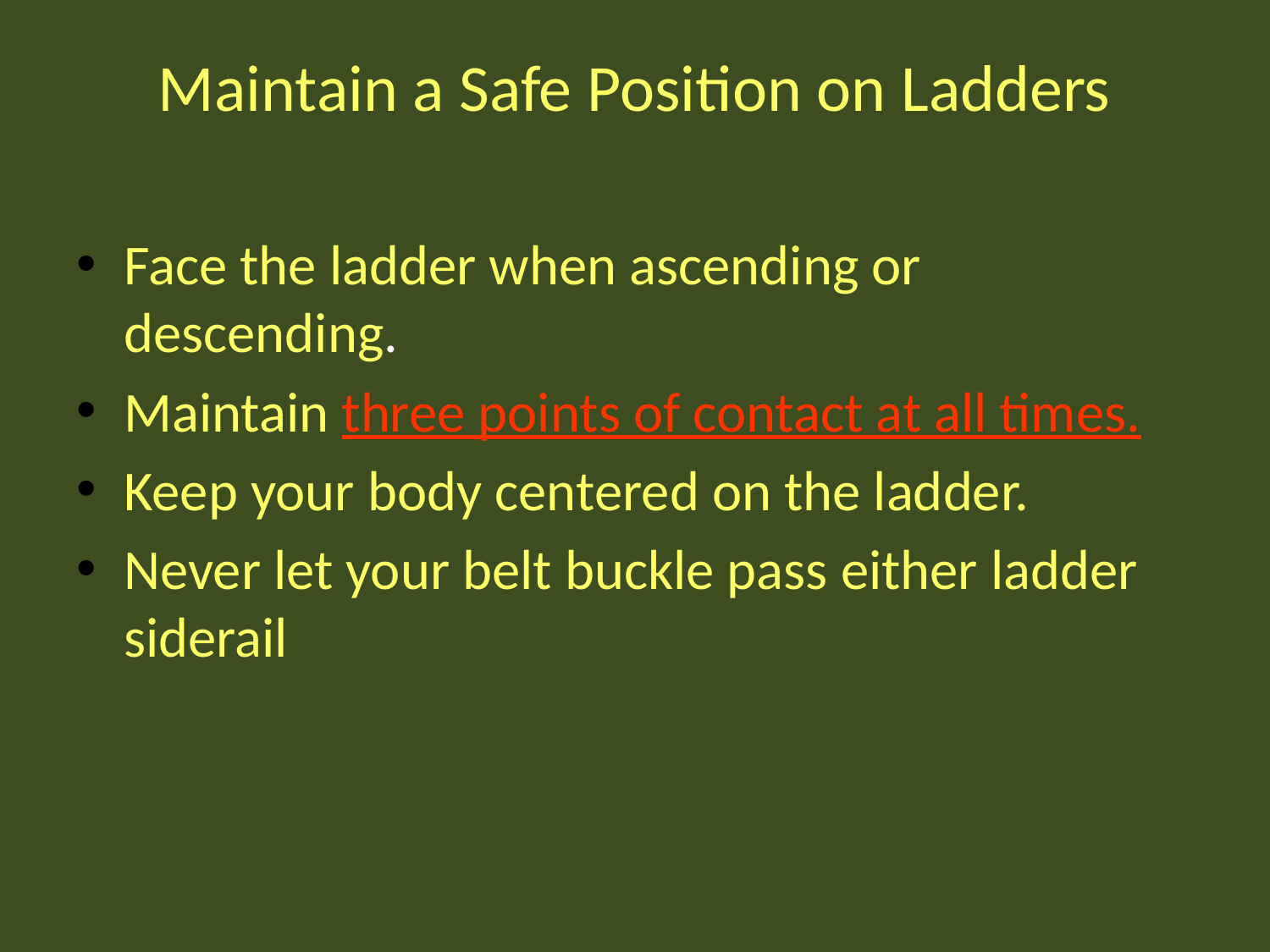

# Maintain a Safe Position on Ladders
Face the ladder when ascending or descending.
Maintain three points of contact at all times.
Keep your body centered on the ladder.
Never let your belt buckle pass either ladder siderail